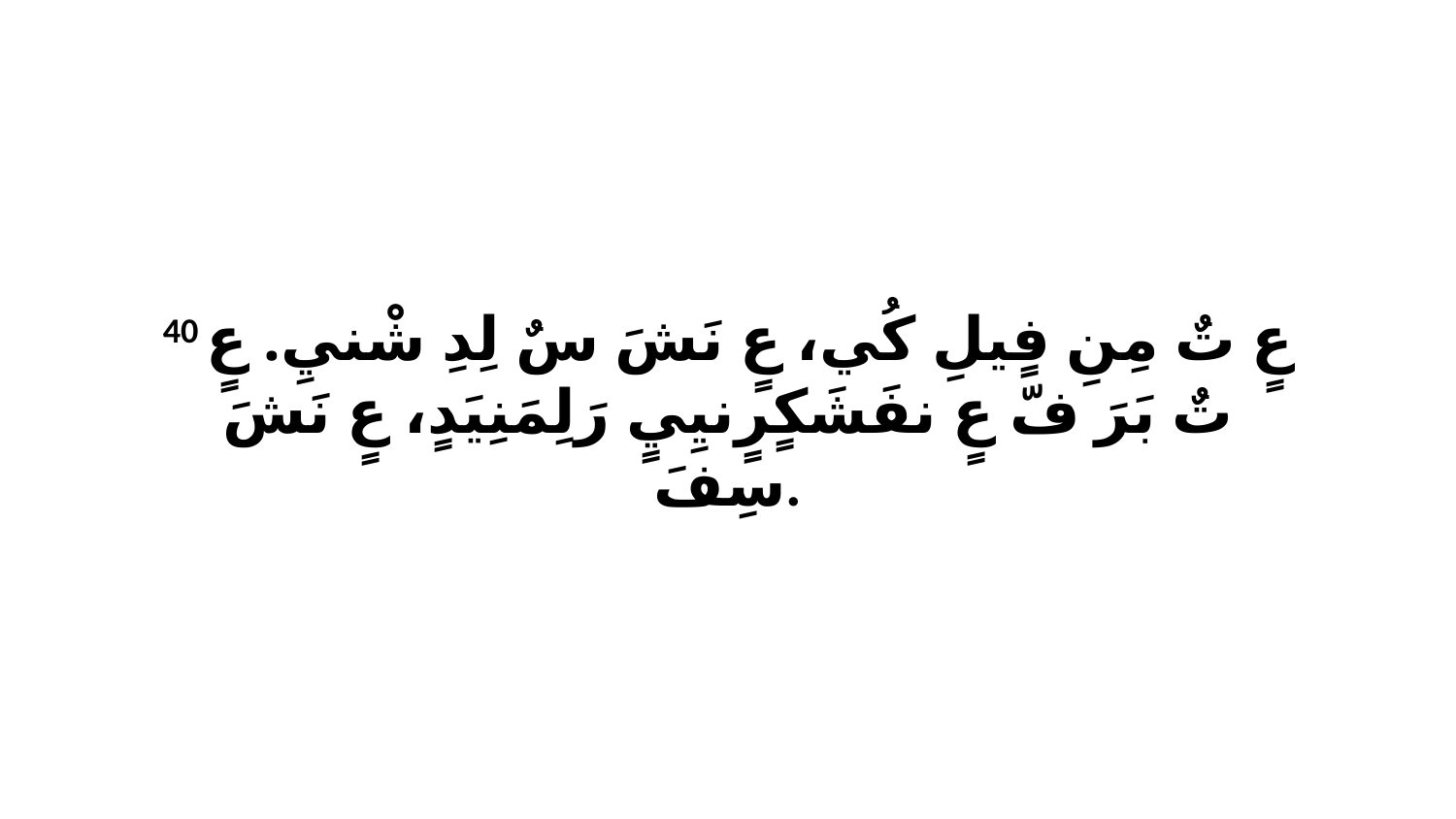

40 عٍ تٌ مِنِ فٍيلِ كُي، عٍ نَشَ سٌ لِدِ شْنيِ. عٍ تٌ بَرَ فّ عٍ نفَشَكٍرٍنيِيٍ رَلِمَنِيَدٍ، عٍ نَشَ سِفَ.